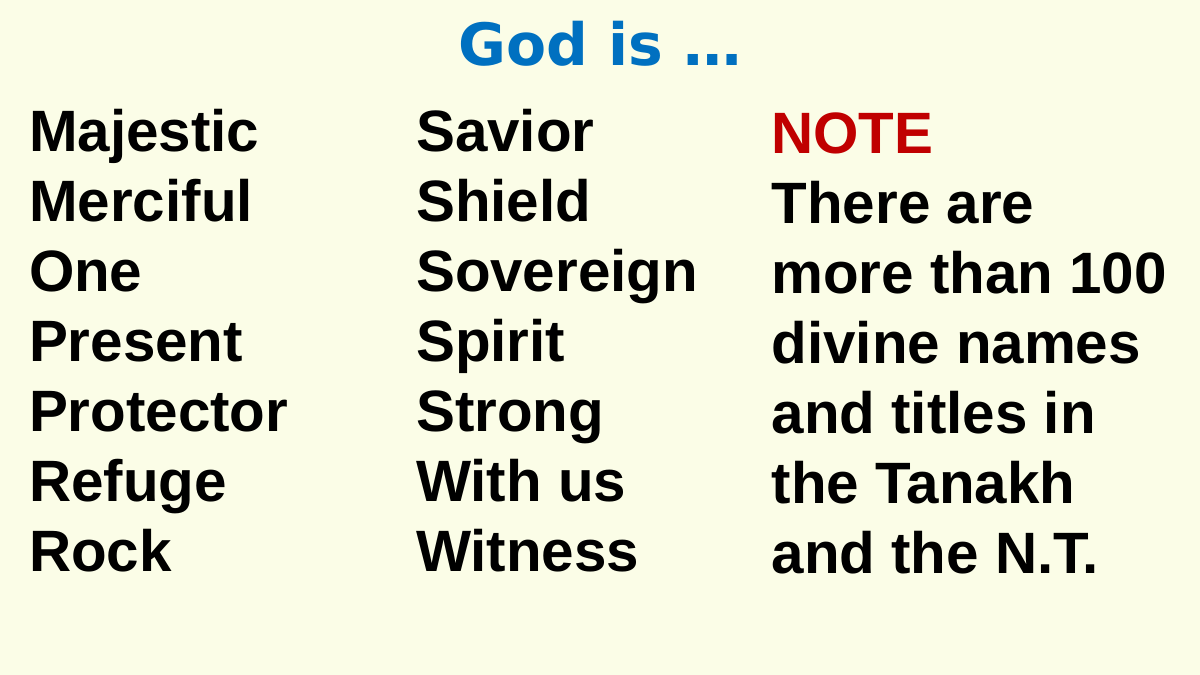

God is …
Majestic
Merciful
One
Present
Protector
Refuge
Rock
Savior
Shield
Sovereign
Spirit
Strong
With us
Witness
NOTE
There are more than 100 divine names and titles in the Tanakh and the N.T.